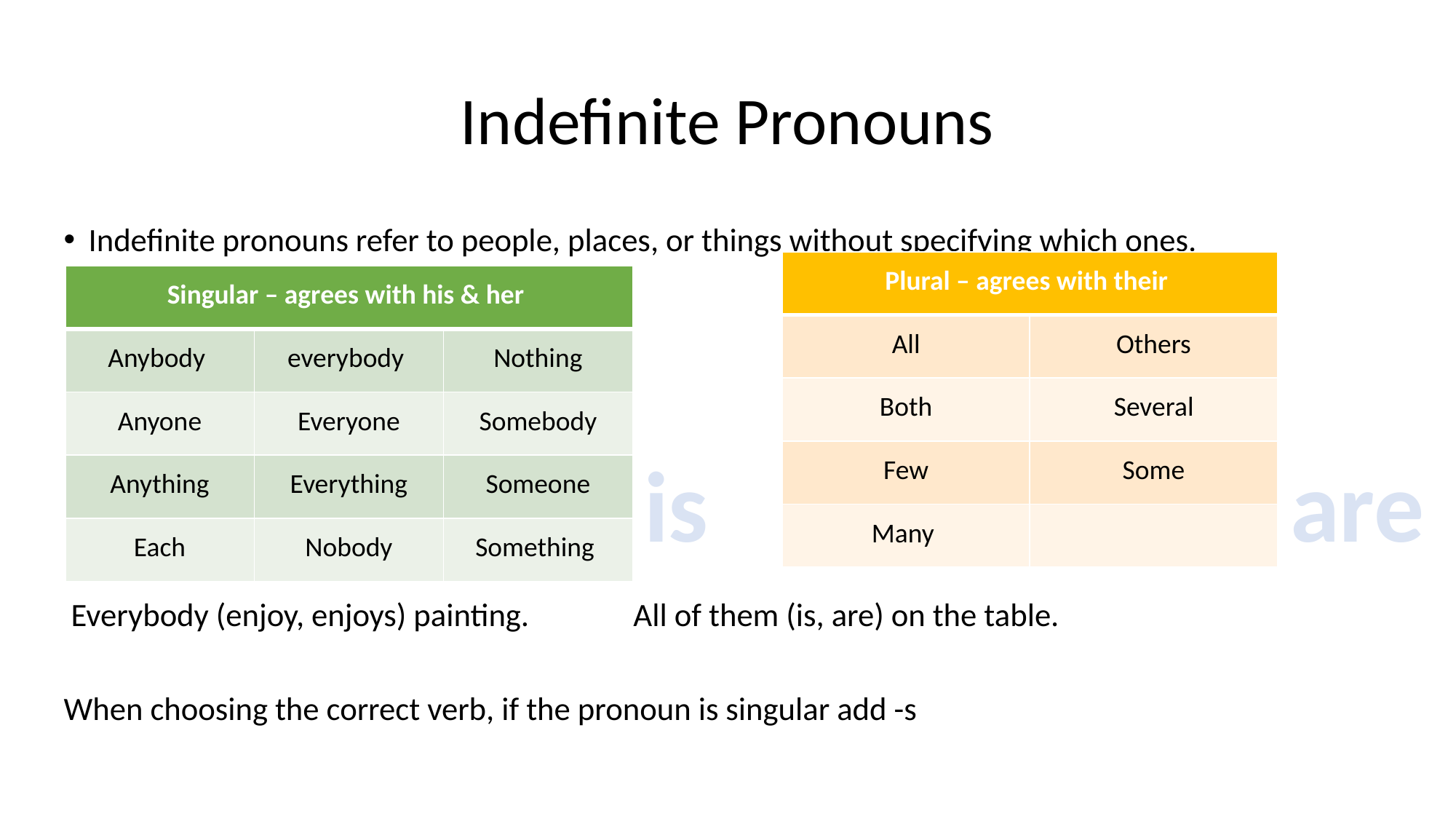

# Indefinite Pronouns
Indefinite pronouns refer to people, places, or things without specifying which ones.

 Everybody (enjoy, enjoys) painting.		         All of them (is, are) on the table.

When choosing the correct verb, if the pronoun is singular add -s

| Plural – agrees with their |  |
| --- | --- |
| All | Others |
| Both | Several |
| Few | Some |
| Many |  |
| Singular – agrees with his & her |  |  |
| --- | --- | --- |
| Anybody | everybody | Nothing |
| Anyone | Everyone | Somebody |
| Anything | Everything | Someone |
| Each | Nobody | Something |
is
are